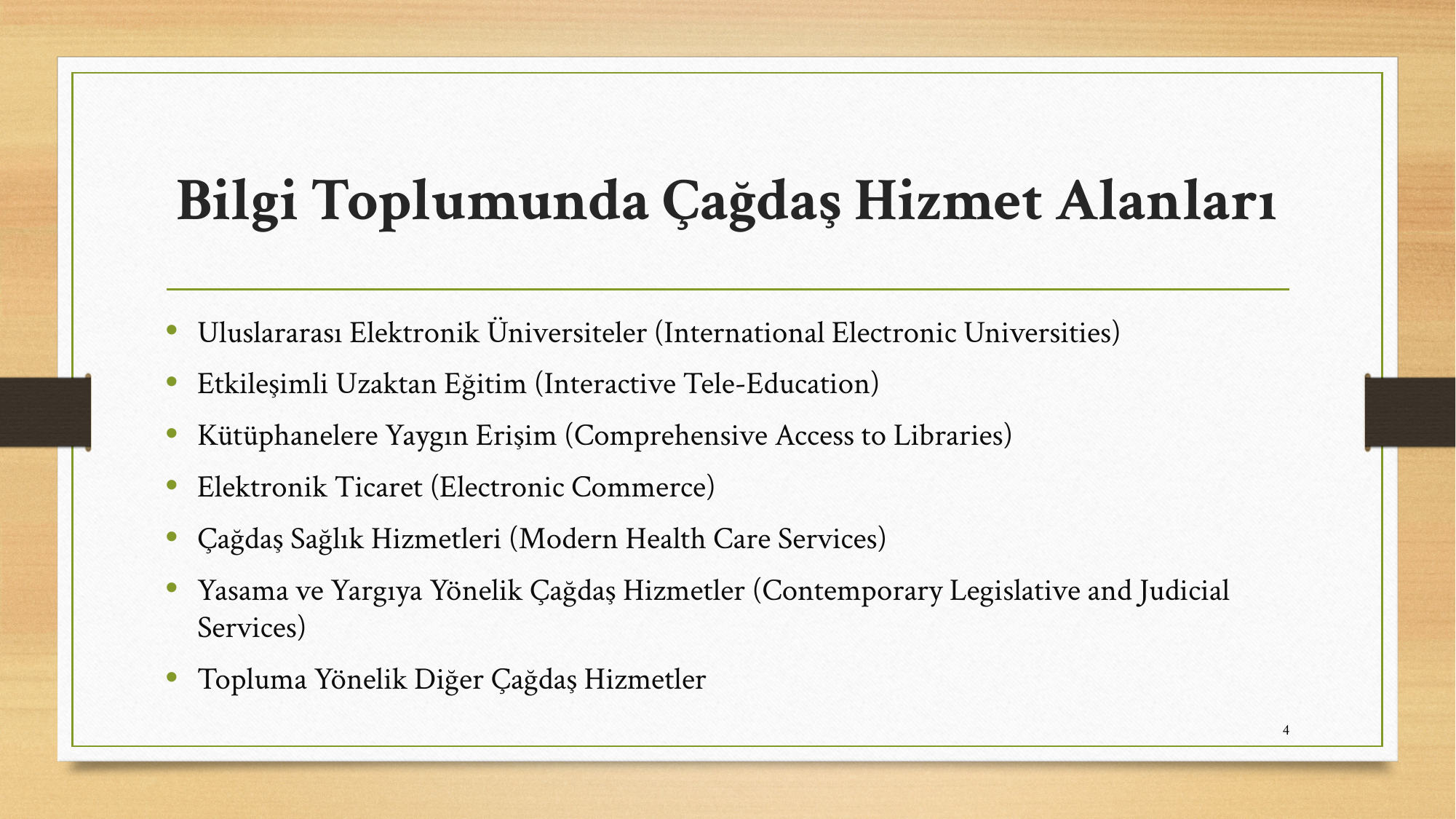

# Bilgi Toplumunda Çağdaş Hizmet Alanları
Uluslararası Elektronik Üniversiteler (International Electronic Universities)
Etkileşimli Uzaktan Eğitim (Interactive Tele-Education)
Kütüphanelere Yaygın Erişim (Comprehensive Access to Libraries)
Elektronik Ticaret (Electronic Commerce)
Çağdaş Sağlık Hizmetleri (Modern Health Care Services)
Yasama ve Yargıya Yönelik Çağdaş Hizmetler (Contemporary Legislative and Judicial Services)
Topluma Yönelik Diğer Çağdaş Hizmetler
4